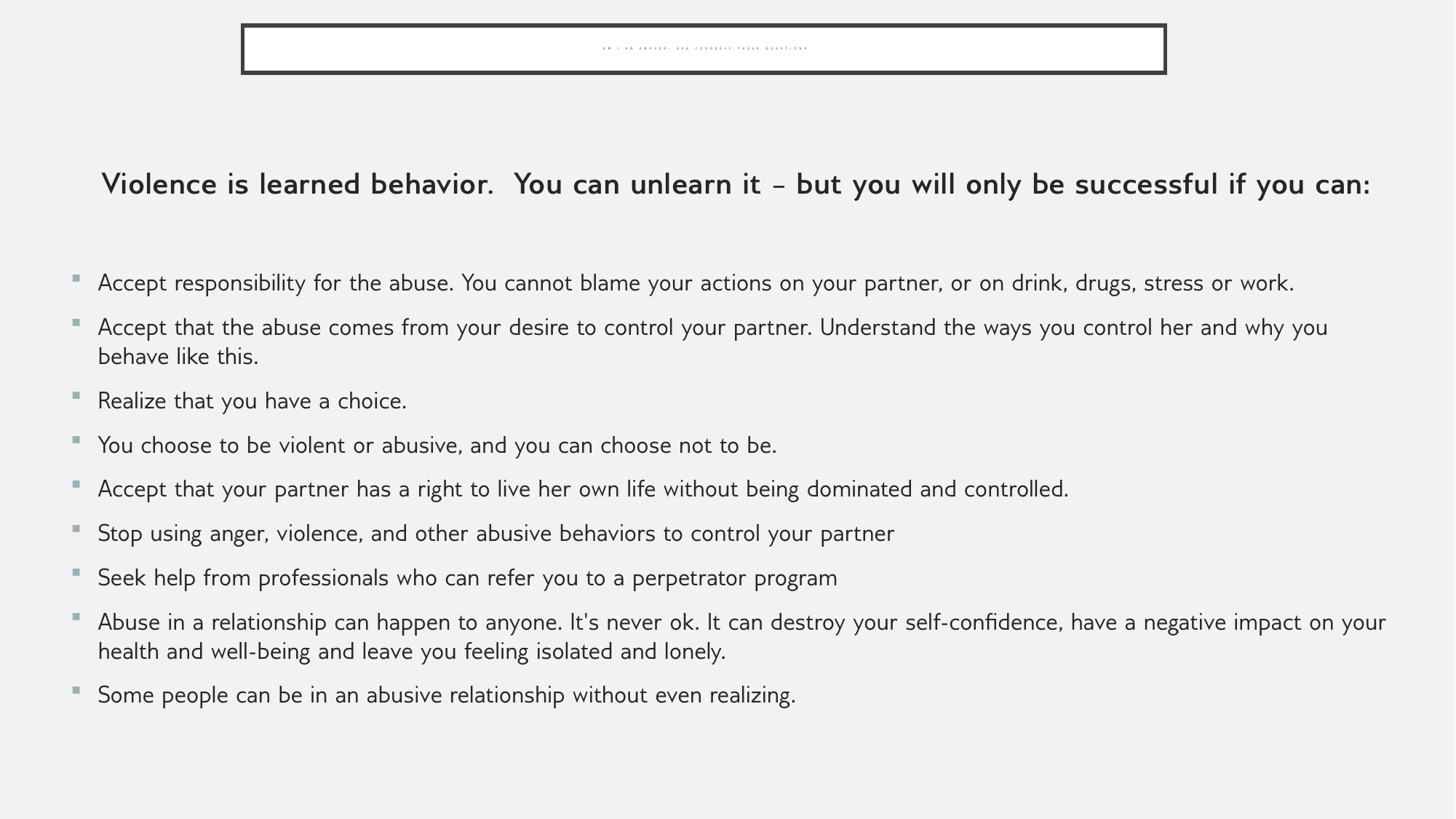

# Am i an abuser: ask yourself these questions

Violence is learned behavior.  You can unlearn it – but you will only be successful if you can:

Accept responsibility for the abuse. You cannot blame your actions on your partner, or on drink, drugs, stress or work.
Accept that the abuse comes from your desire to control your partner. Understand the ways you control her and why you behave like this.
Realize that you have a choice.
You choose to be violent or abusive, and you can choose not to be.
Accept that your partner has a right to live her own life without being dominated and controlled.
Stop using anger, violence, and other abusive behaviors to control your partner
Seek help from professionals who can refer you to a perpetrator program
Abuse in a relationship can happen to anyone. It's never ok. It can destroy your self-confidence, have a negative impact on your health and well-being and leave you feeling isolated and lonely.
Some people can be in an abusive relationship without even realizing.